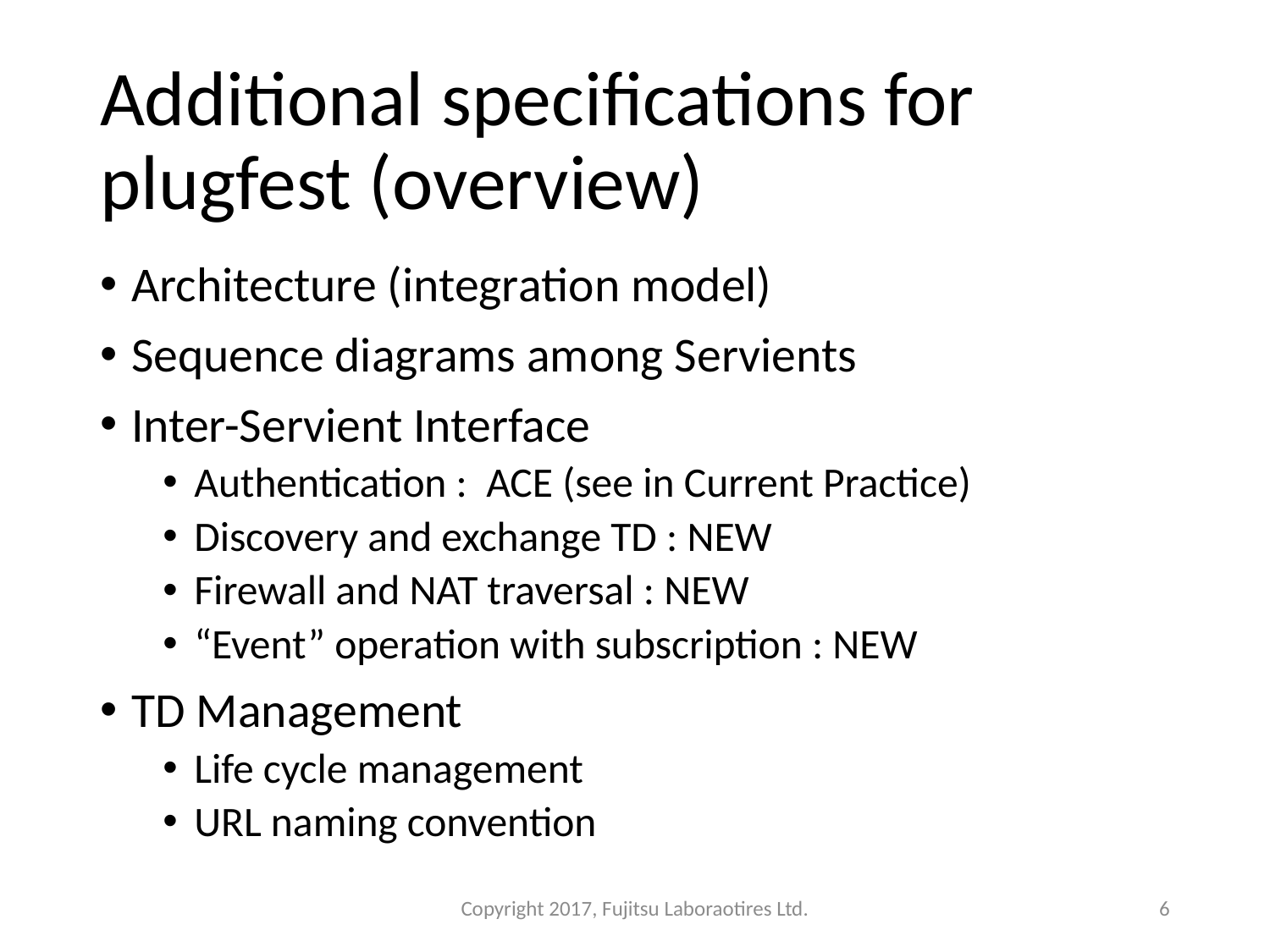

# Additional specifications for plugfest (overview)
Architecture (integration model)
Sequence diagrams among Servients
Inter-Servient Interface
Authentication :  ACE (see in Current Practice)
Discovery and exchange TD : NEW
Firewall and NAT traversal : NEW
“Event” operation with subscription : NEW
TD Management
Life cycle management
URL naming convention
Copyright 2017, Fujitsu Laboraotires Ltd.
6